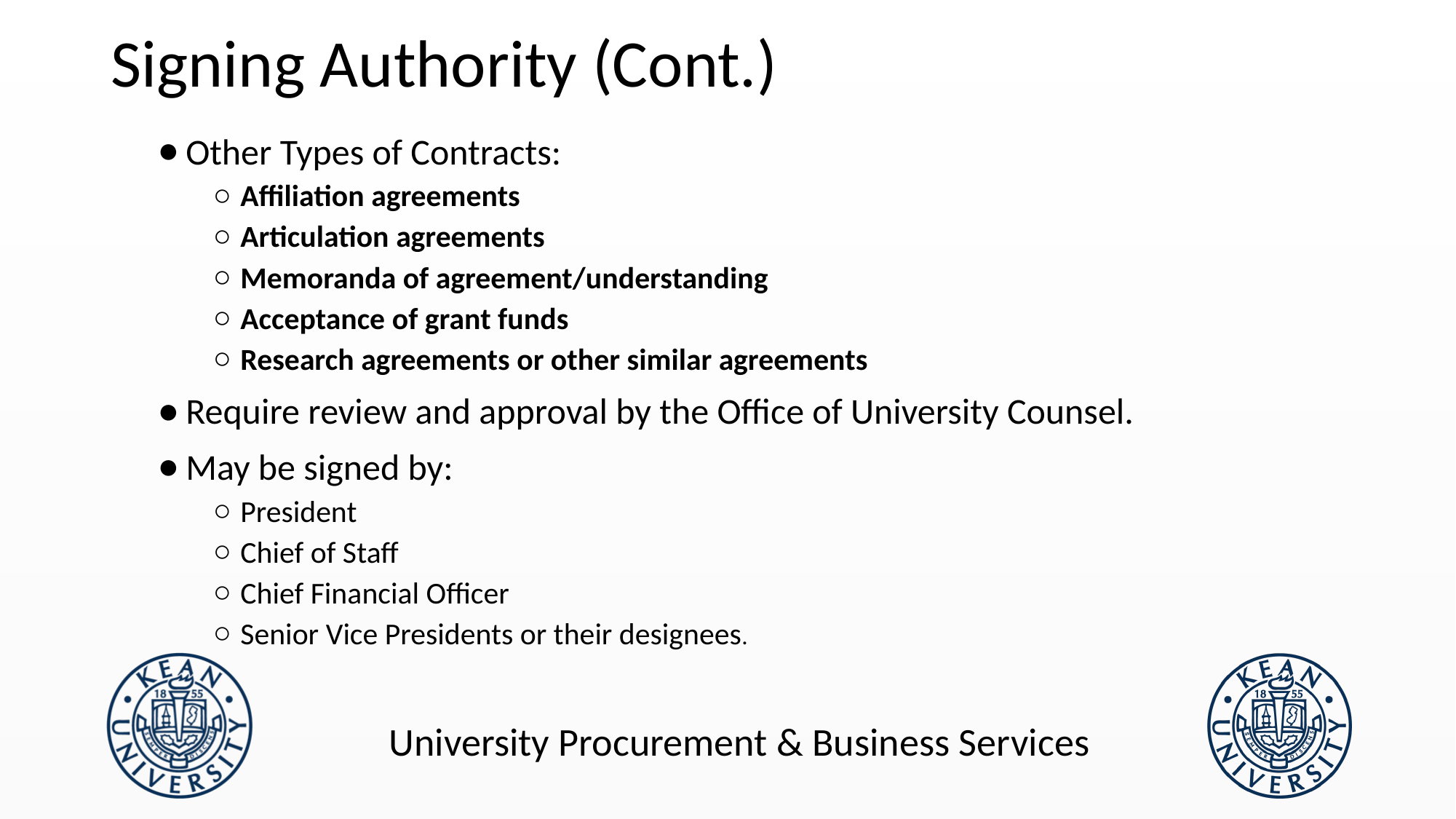

# Signing Authority (Cont.)
Other Types of Contracts:
Affiliation agreements
Articulation agreements
Memoranda of agreement/understanding
Acceptance of grant funds
Research agreements or other similar agreements
Require review and approval by the Office of University Counsel.
May be signed by:
President
Chief of Staff
Chief Financial Officer
Senior Vice Presidents or their designees.